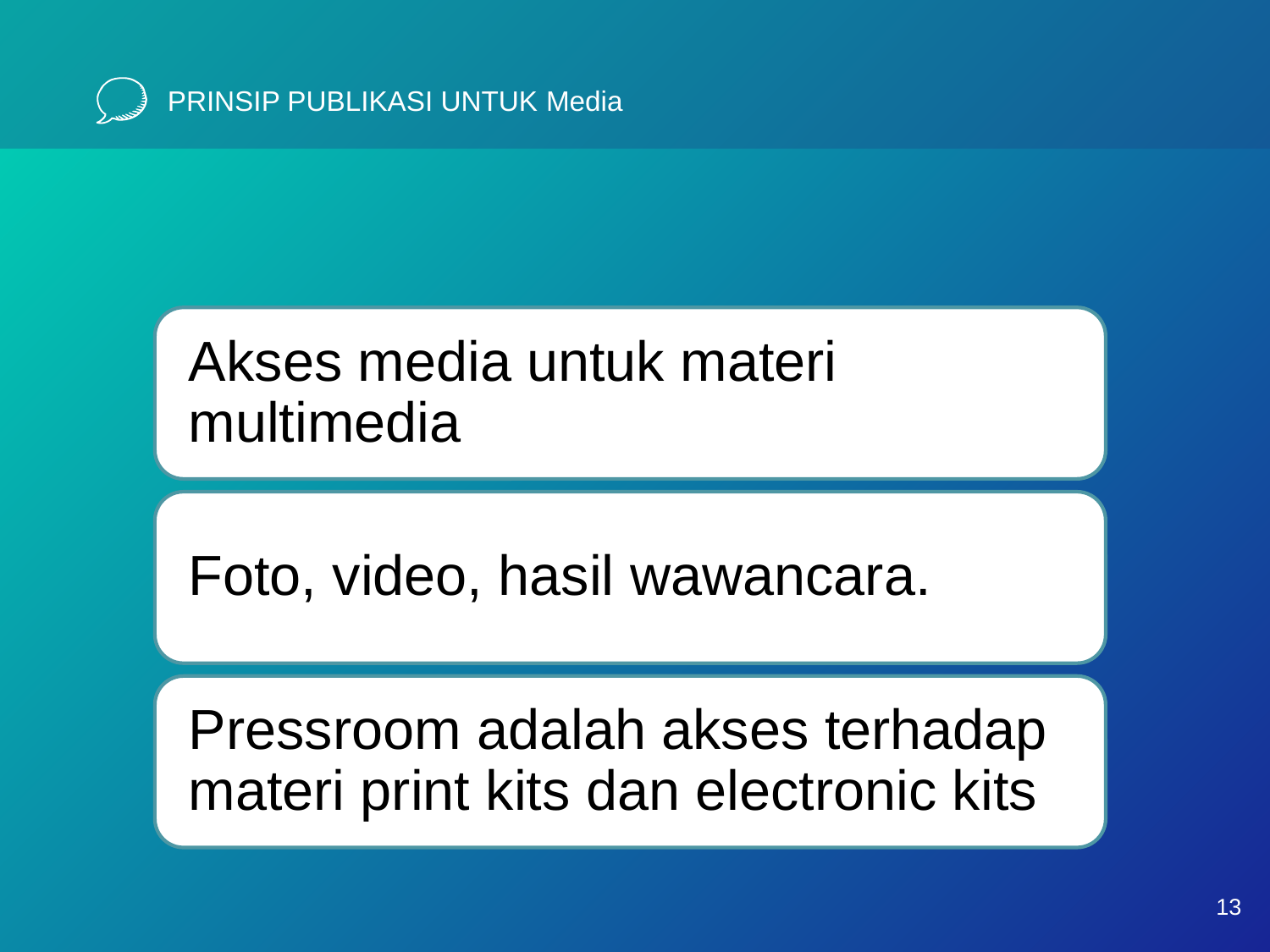

# PRINSIP PUBLIKASI UNTUK Media
Akses media untuk materi multimedia
Foto, video, hasil wawancara.
Pressroom adalah akses terhadap materi print kits dan electronic kits
13